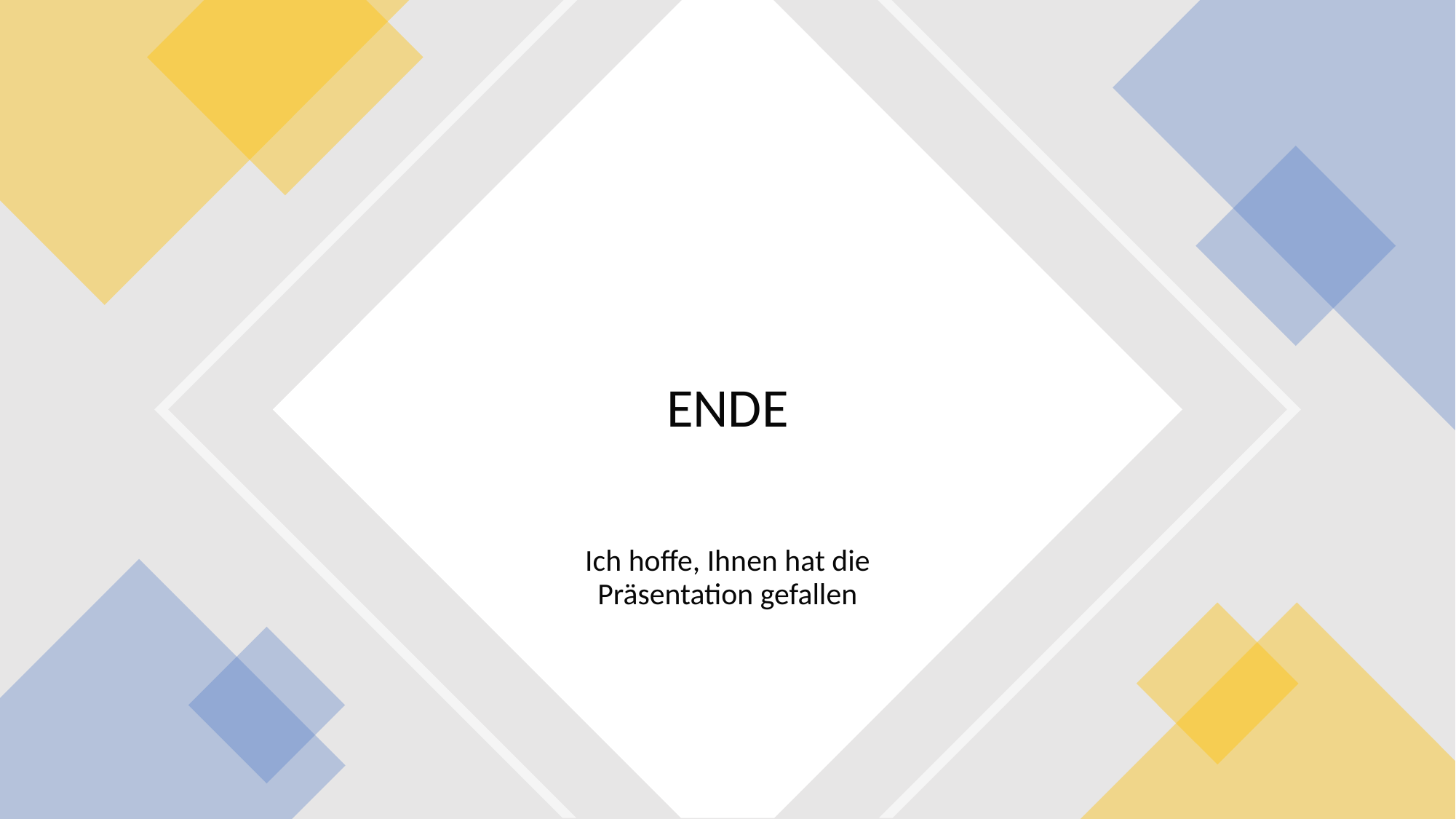

# ENDE
Ich hoffe, Ihnen hat die Präsentation gefallen